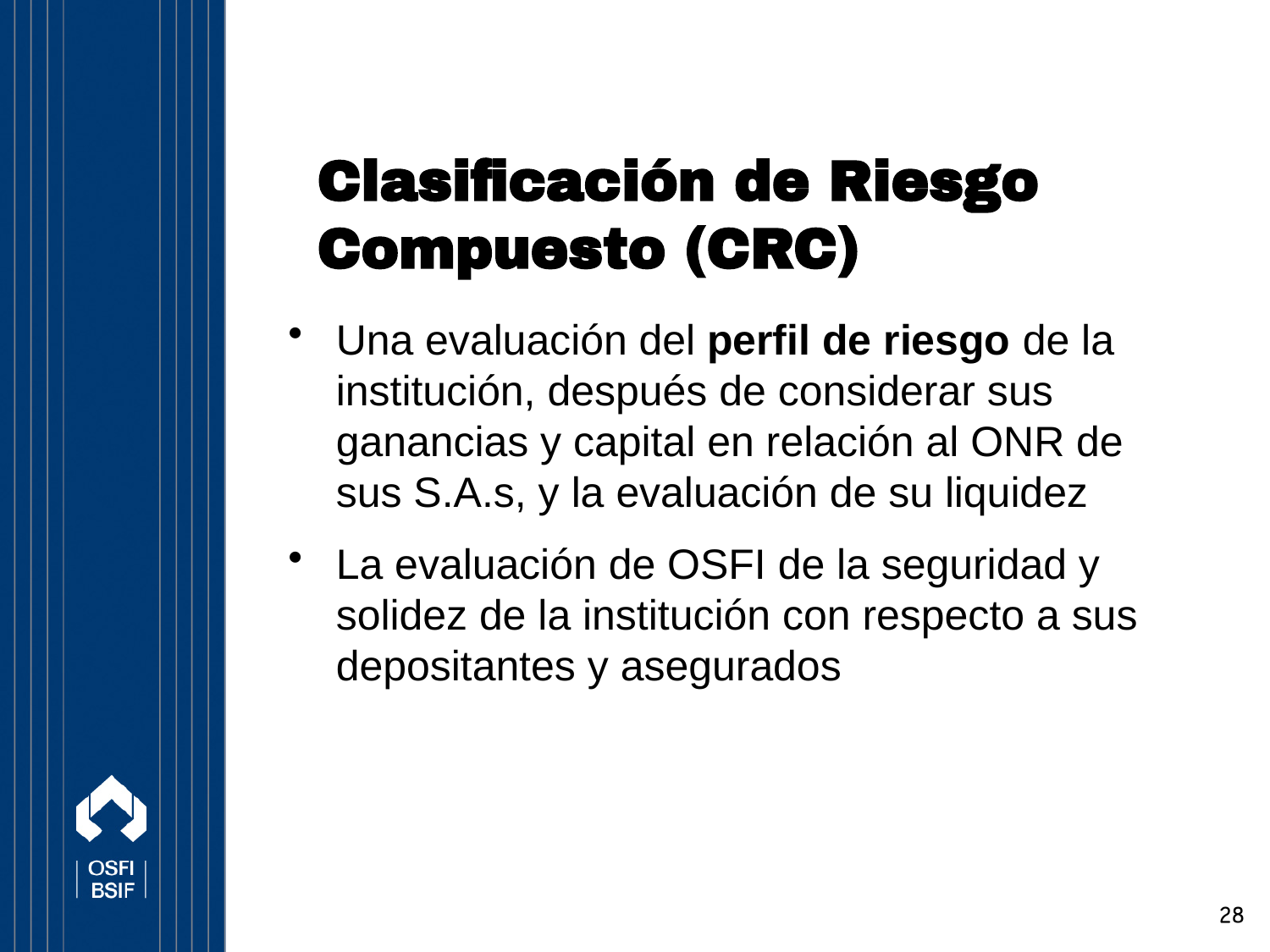

Clasificación de Riesgo Compuesto (CRC)
Una evaluación del perfil de riesgo de la  institución, después de considerar sus ganancias y capital en relación al ONR de sus S.A.s, y la evaluación de su liquidez
La evaluación de OSFI de la seguridad y  solidez de la institución con respecto a sus depositantes y asegurados